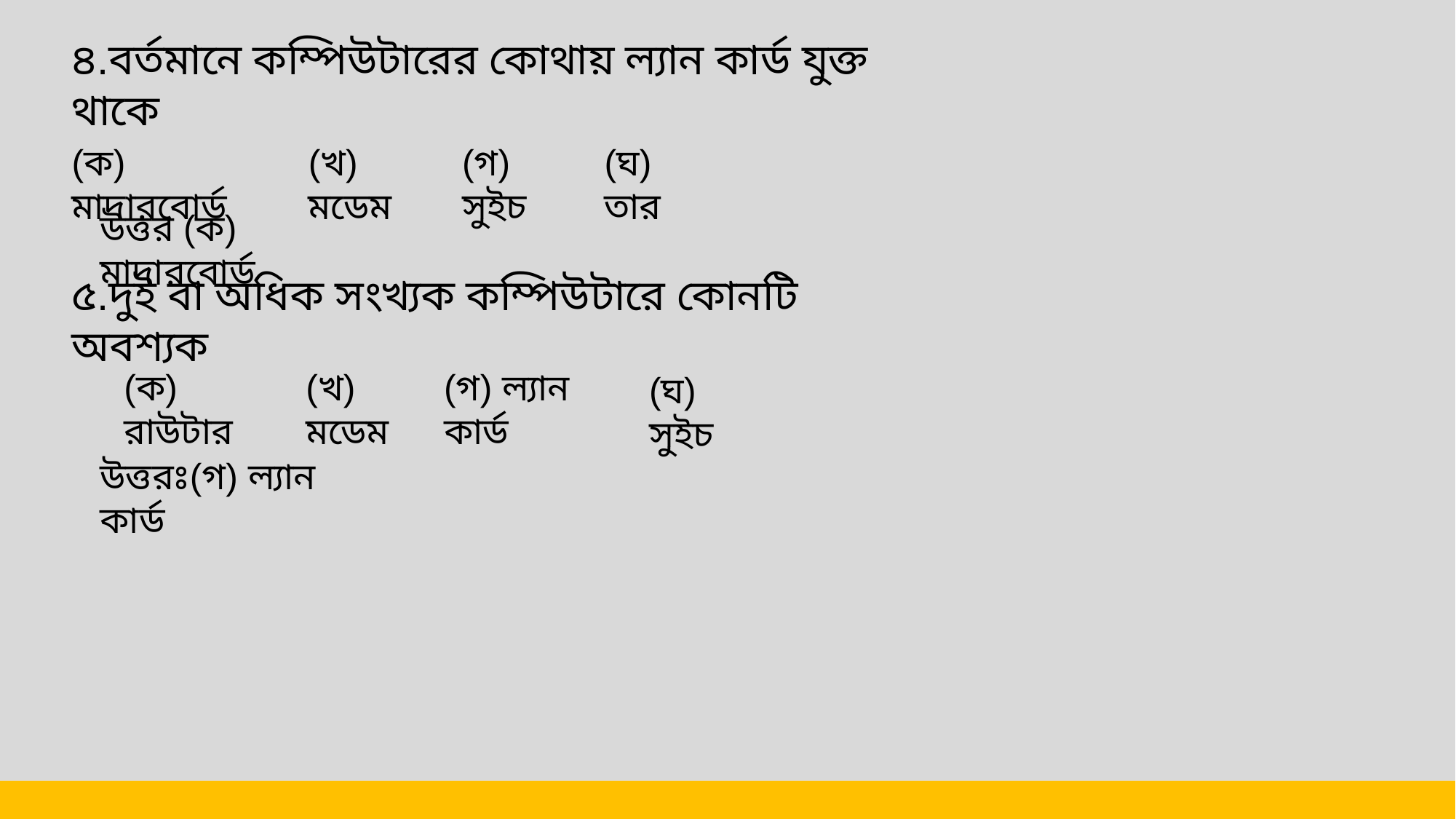

৪.বর্তমানে কম্পিউটারের কোথায় ল্যান কার্ড যুক্ত থাকে
(ক) মাদারবোর্ড
(খ) মডেম
(গ) সুইচ
(ঘ) তার
উত্তর (ক) মাদারবোর্ড
৫.দুই বা অধিক সংখ্যক কম্পিউটারে কোনটি অবশ্যক
(ক) রাউটার
(খ) মডেম
(গ) ল্যান কার্ড
(ঘ) সুইচ
উত্তরঃ(গ) ল্যান কার্ড